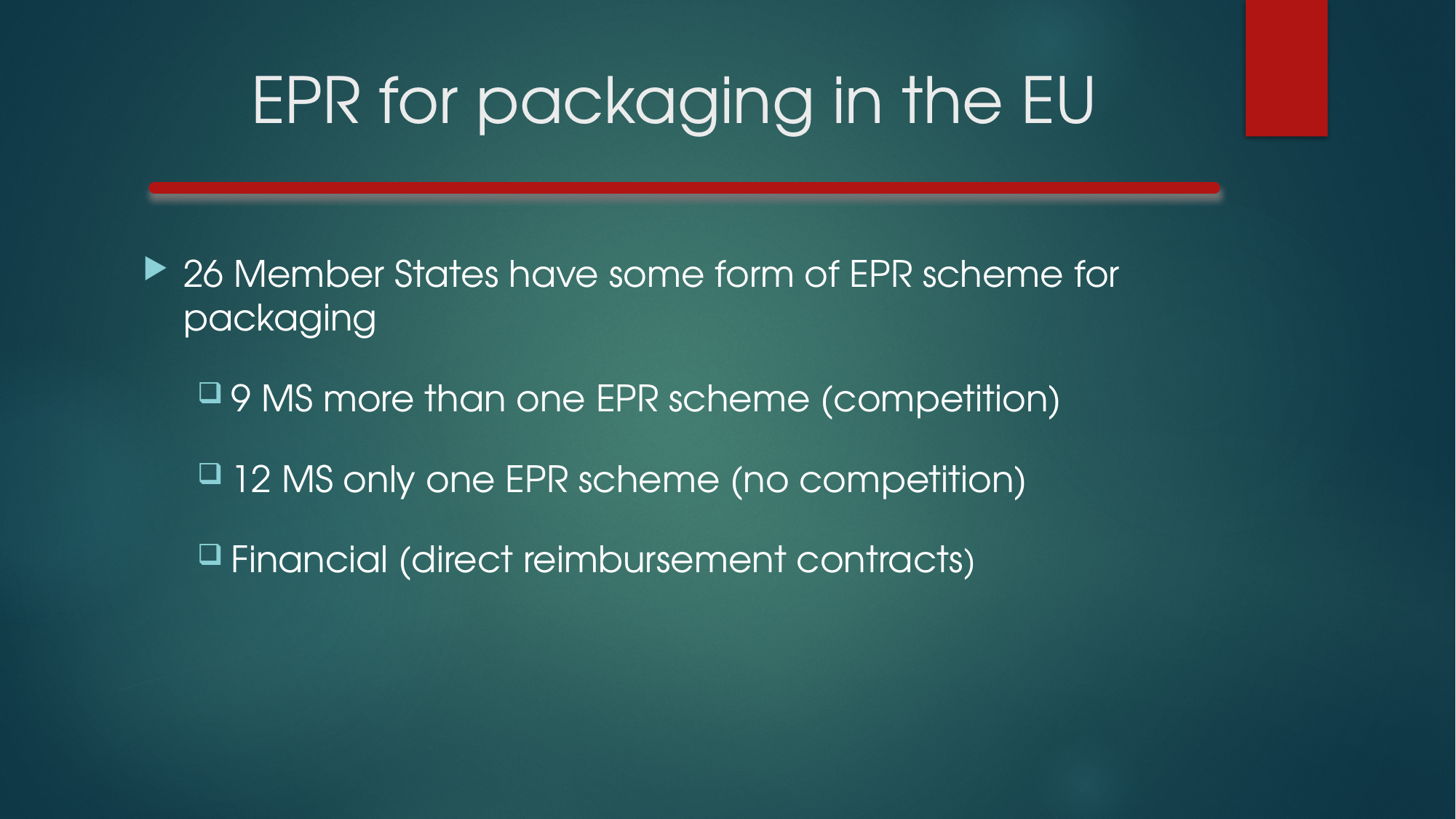

# EPR for packaging in the EU
26 Member States have some form of EPR scheme for packaging
9 MS more than one EPR scheme (competition)
12 MS only one EPR scheme (no competition)
Financial (direct reimbursement contracts)